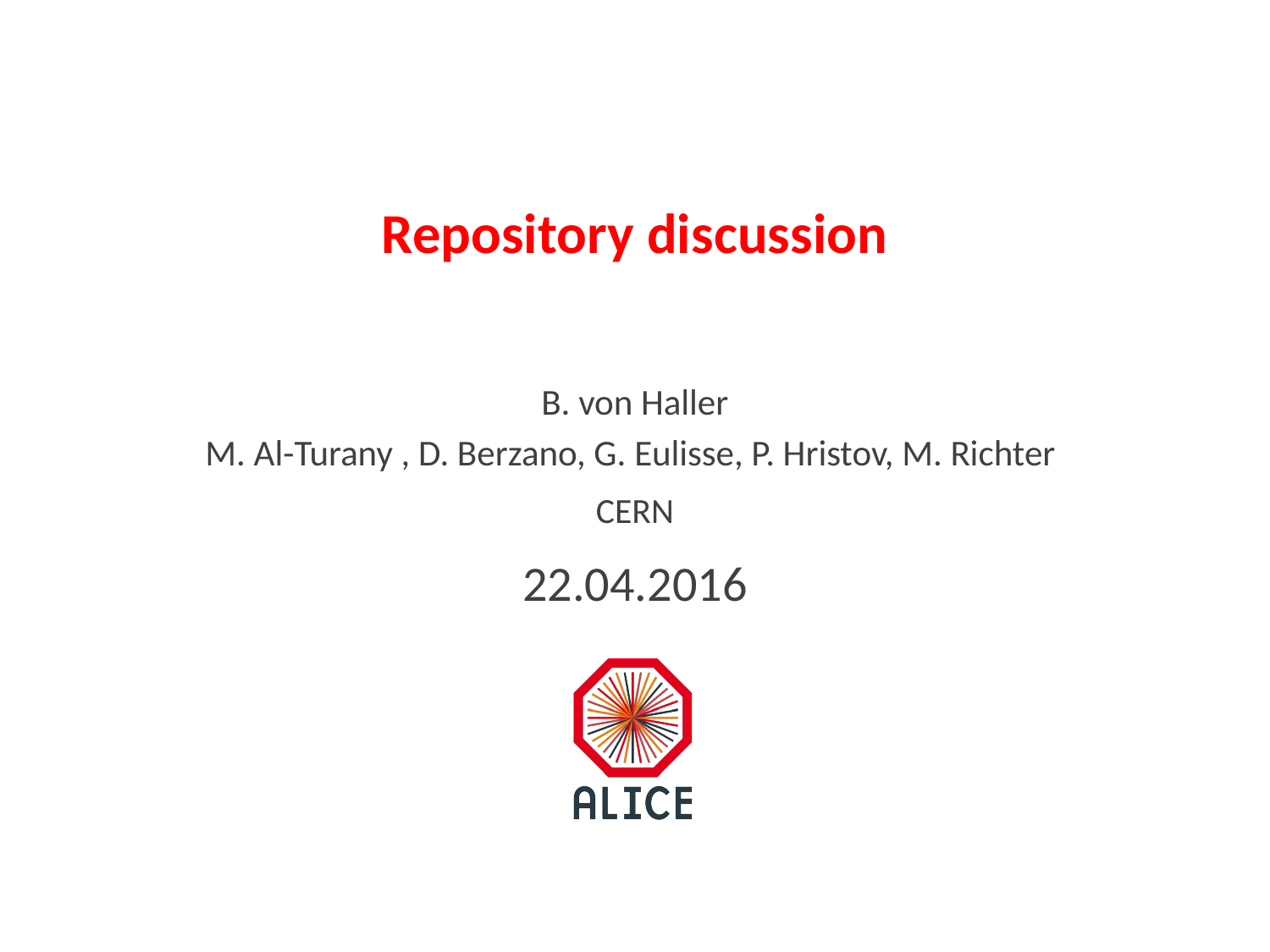

# Repository discussion
B. von Haller
M. Al-Turany , D. Berzano, G. Eulisse, P. Hristov, M. Richter
CERN
22.04.2016